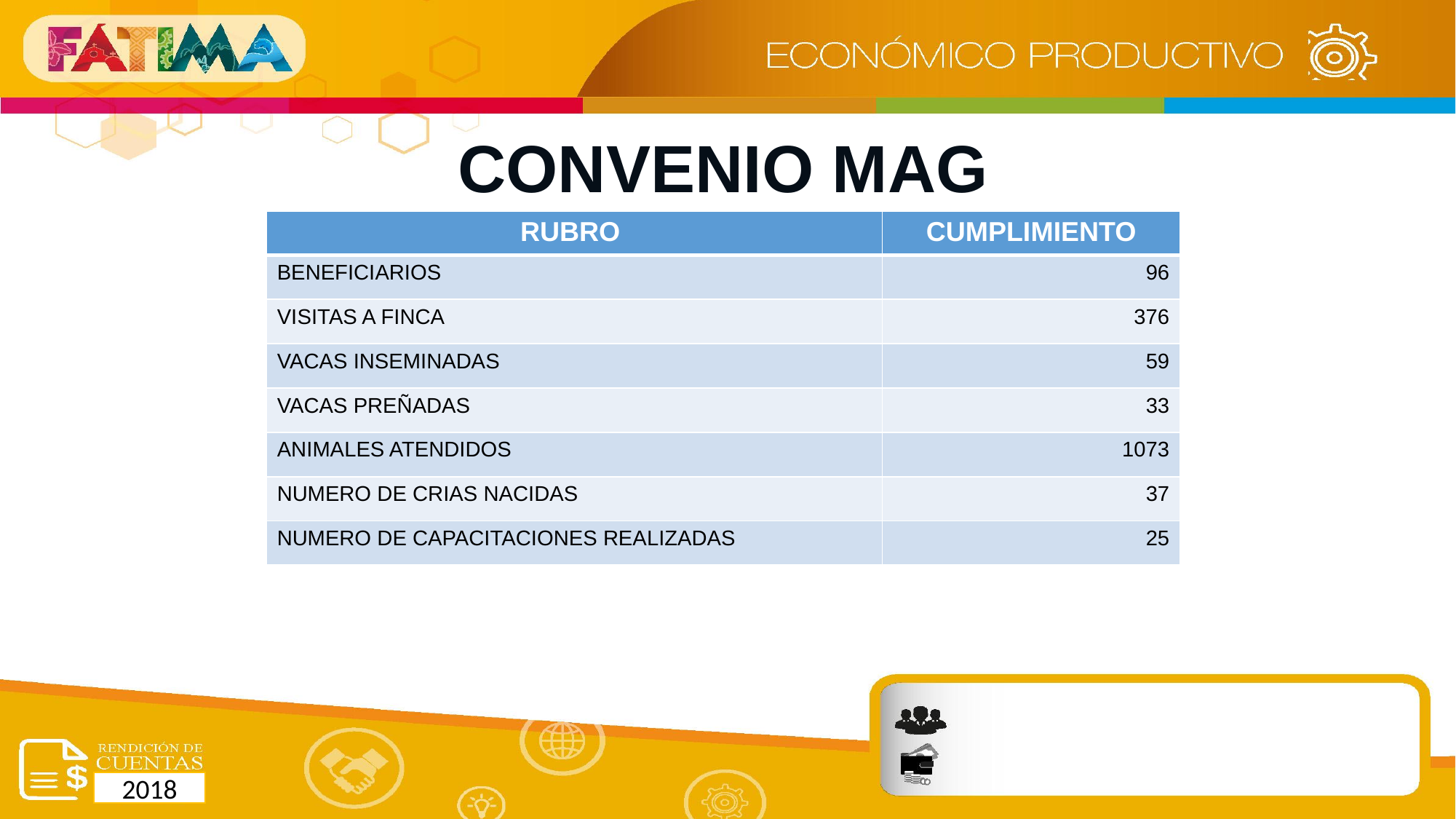

CONVENIO MAG
| RUBRO | CUMPLIMIENTO |
| --- | --- |
| BENEFICIARIOS | 96 |
| VISITAS A FINCA | 376 |
| VACAS INSEMINADAS | 59 |
| VACAS PREÑADAS | 33 |
| ANIMALES ATENDIDOS | 1073 |
| NUMERO DE CRIAS NACIDAS | 37 |
| NUMERO DE CAPACITACIONES REALIZADAS | 25 |
2018